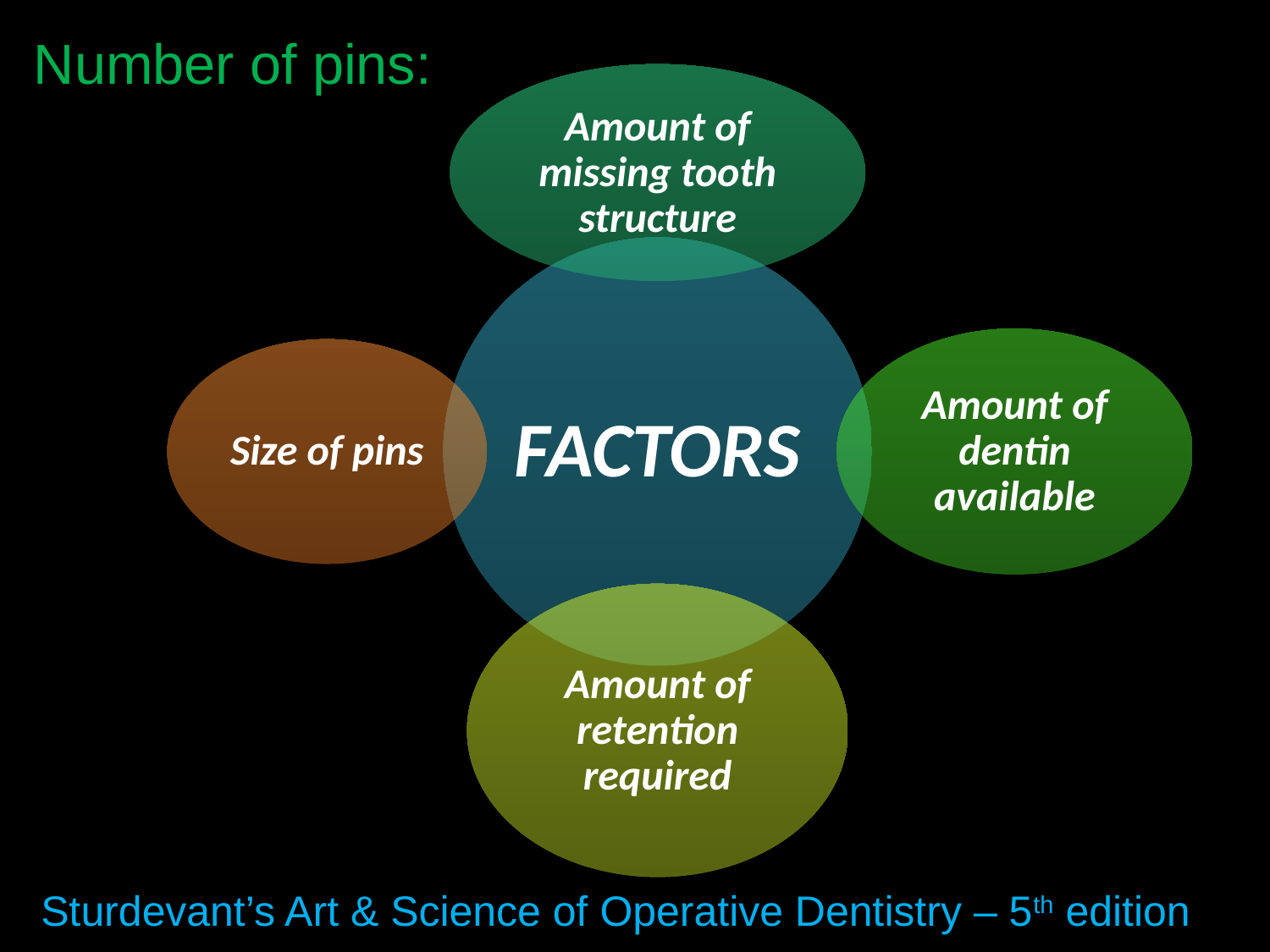

Number of pins:

FACTORS
Amount of missing tooth structure
Amount of dentin available
Amount of retention required
Size of pins
Sturdevant’s Art & Science of Operative Dentistry – 5th edition